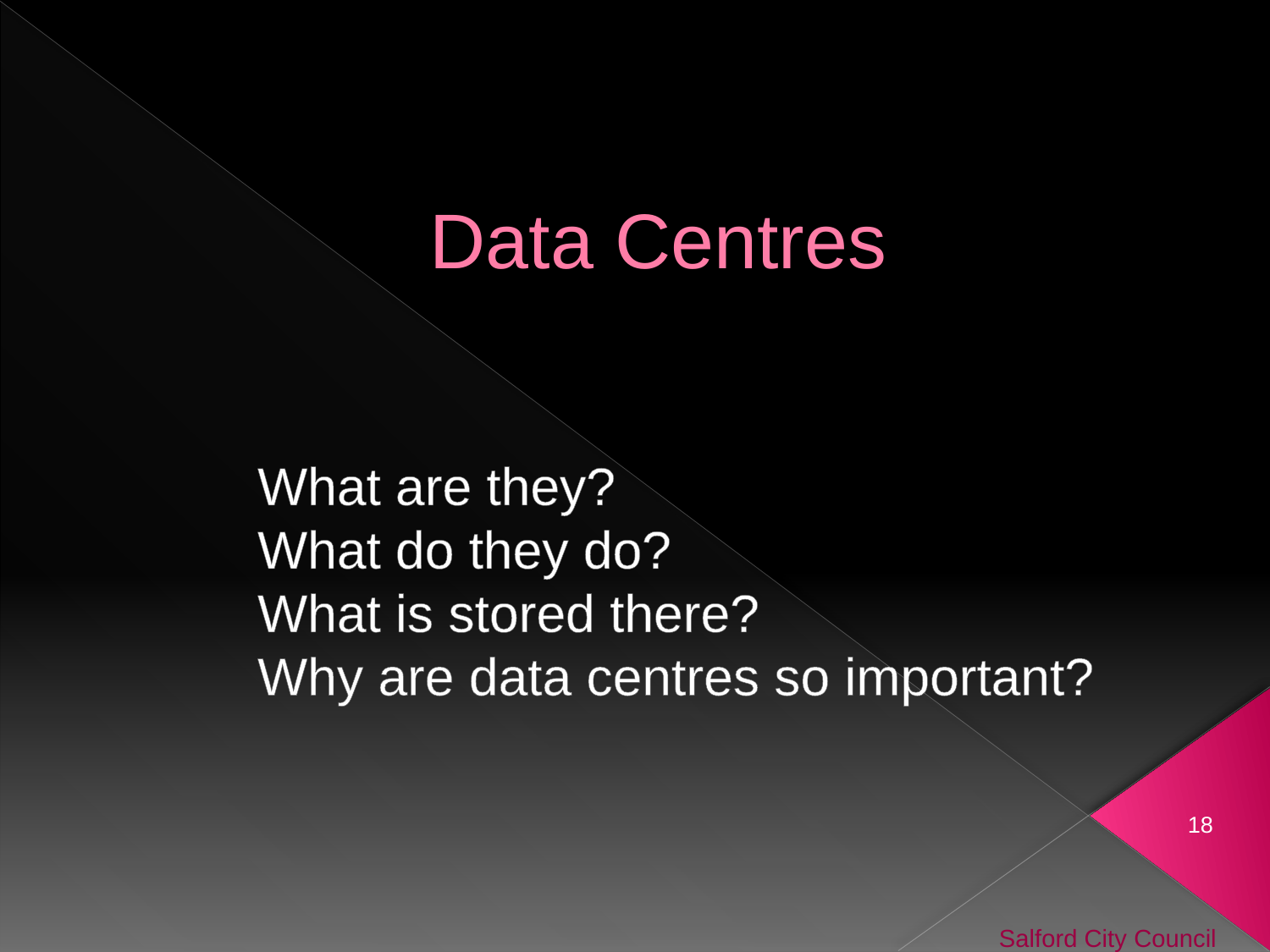

# Data Centres
What are they?
What do they do?
What is stored there?
Why are data centres so important?

18
Salford City Council